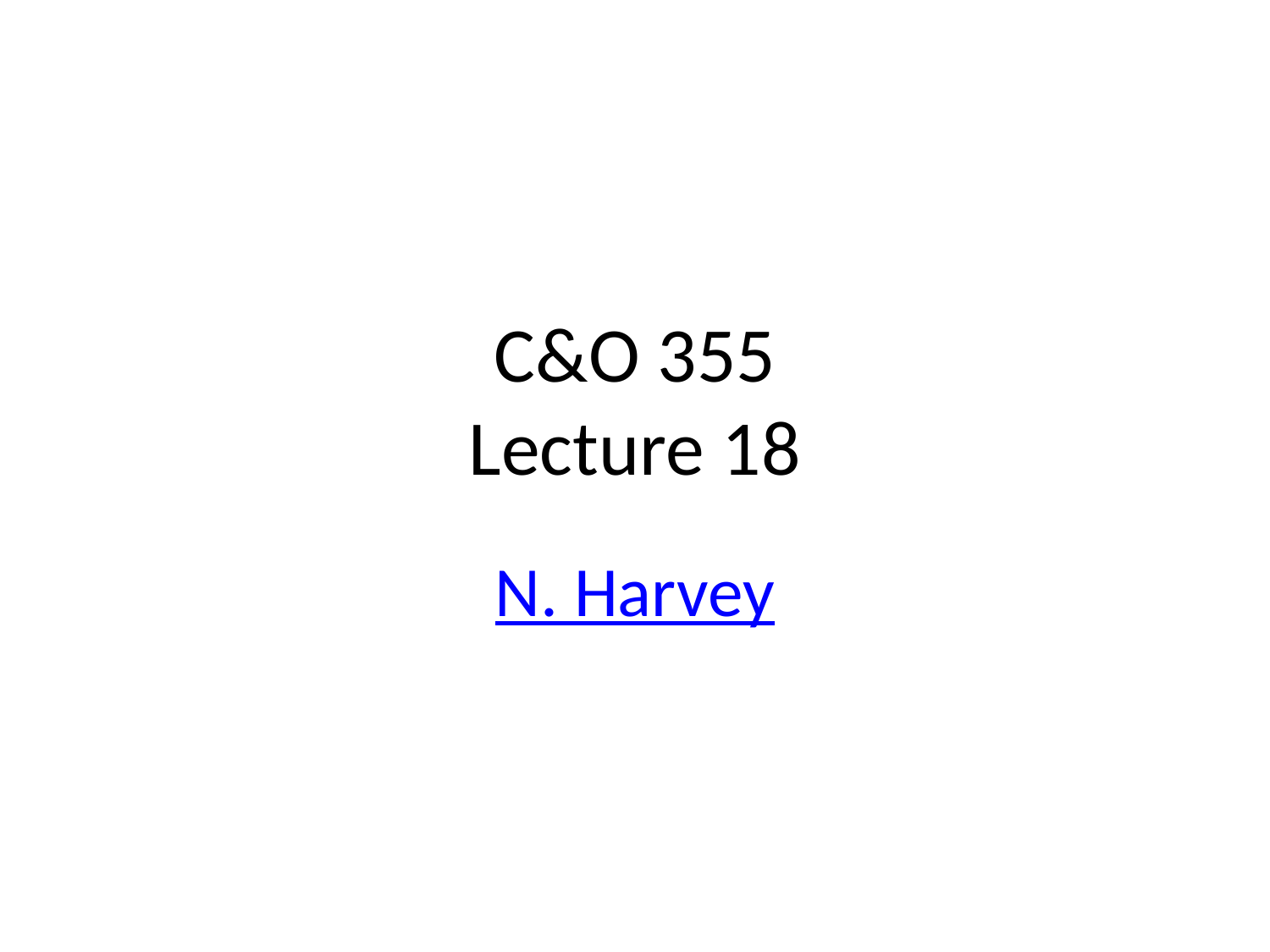

# C&O 355 Lecture 18
N. Harvey
TexPoint fonts used in EMF.
Read the TexPoint manual before you delete this box.: AAAAAAAAAA